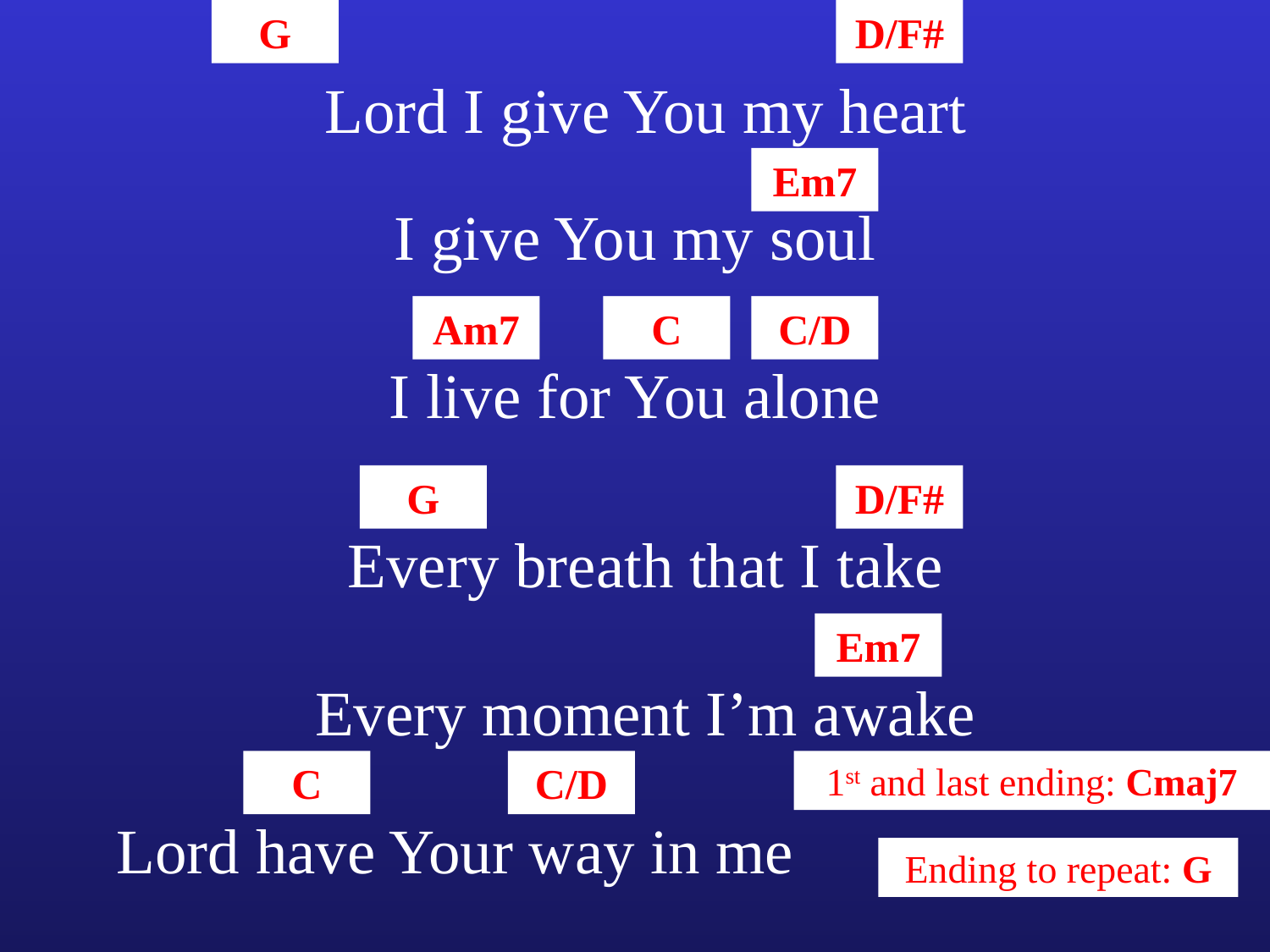

G
D/F#
Lord I give You my heart
Em7
I give You my soul
Am7
C
C/D
I live for You alone
G
D/F#
Every breath that I take
Em7
Every moment I’m awake
C
C/D
1st and last ending: Cmaj7
Lord have Your way in me
Ending to repeat: G